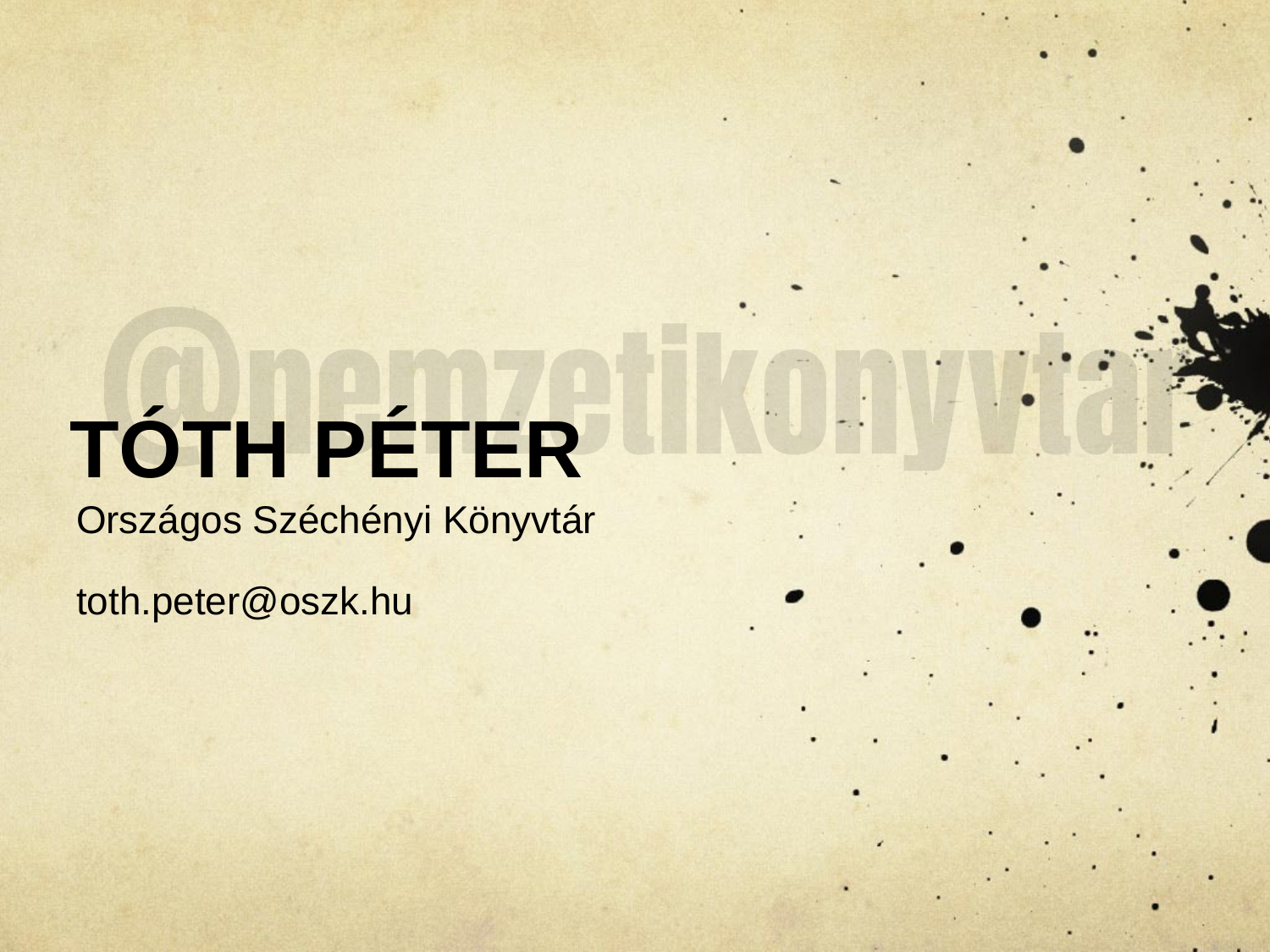

@nemzetikonyvtar
# TÓTH PÉTER
Országos Széchényi Könyvtár
toth.peter@oszk.hu